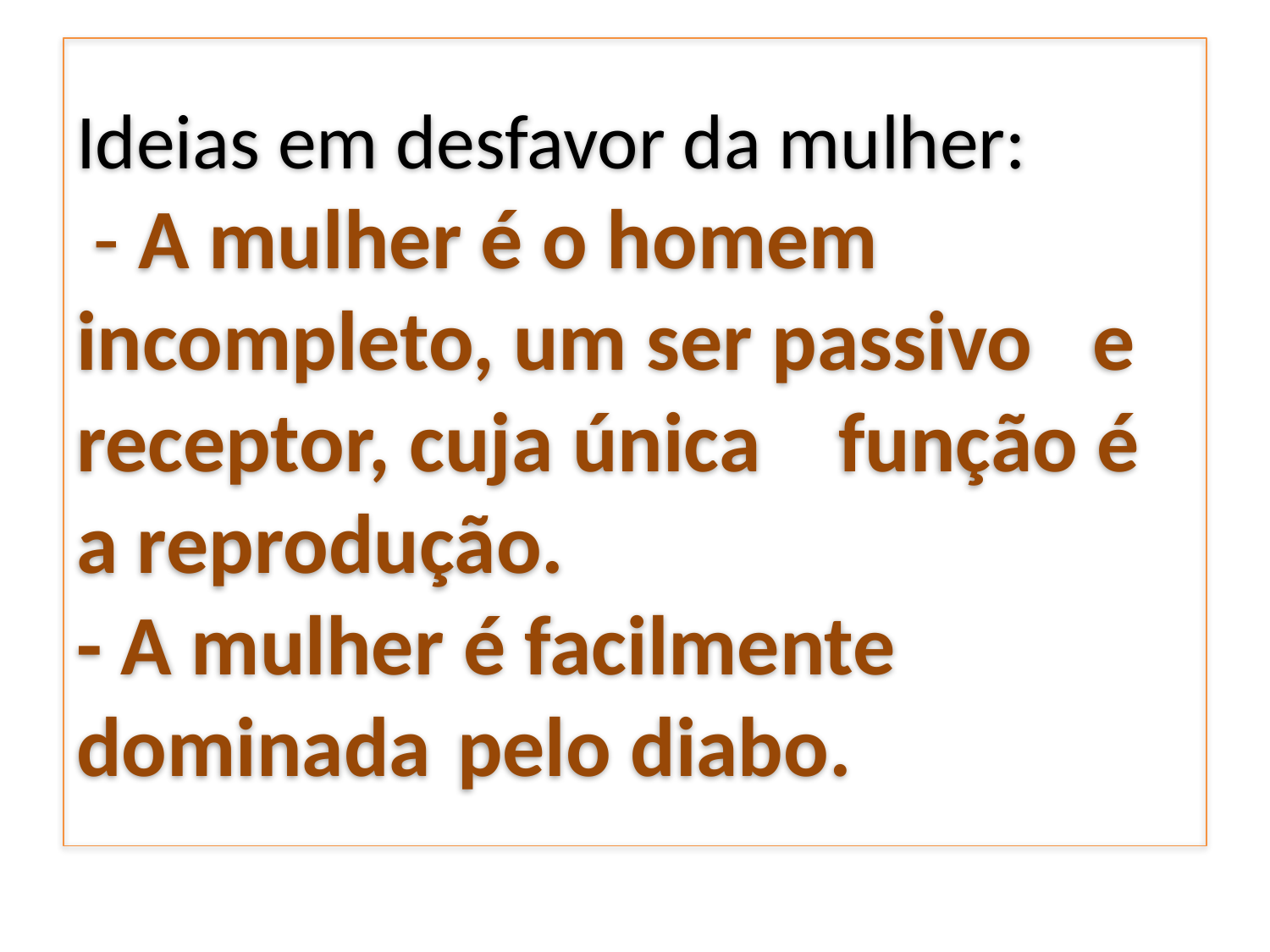

# Ideias em desfavor da mulher: - A mulher é o homem 	incompleto, um ser passivo 	e receptor, cuja única 	função é a reprodução. - A mulher é facilmente 	dominada 	pelo diabo.